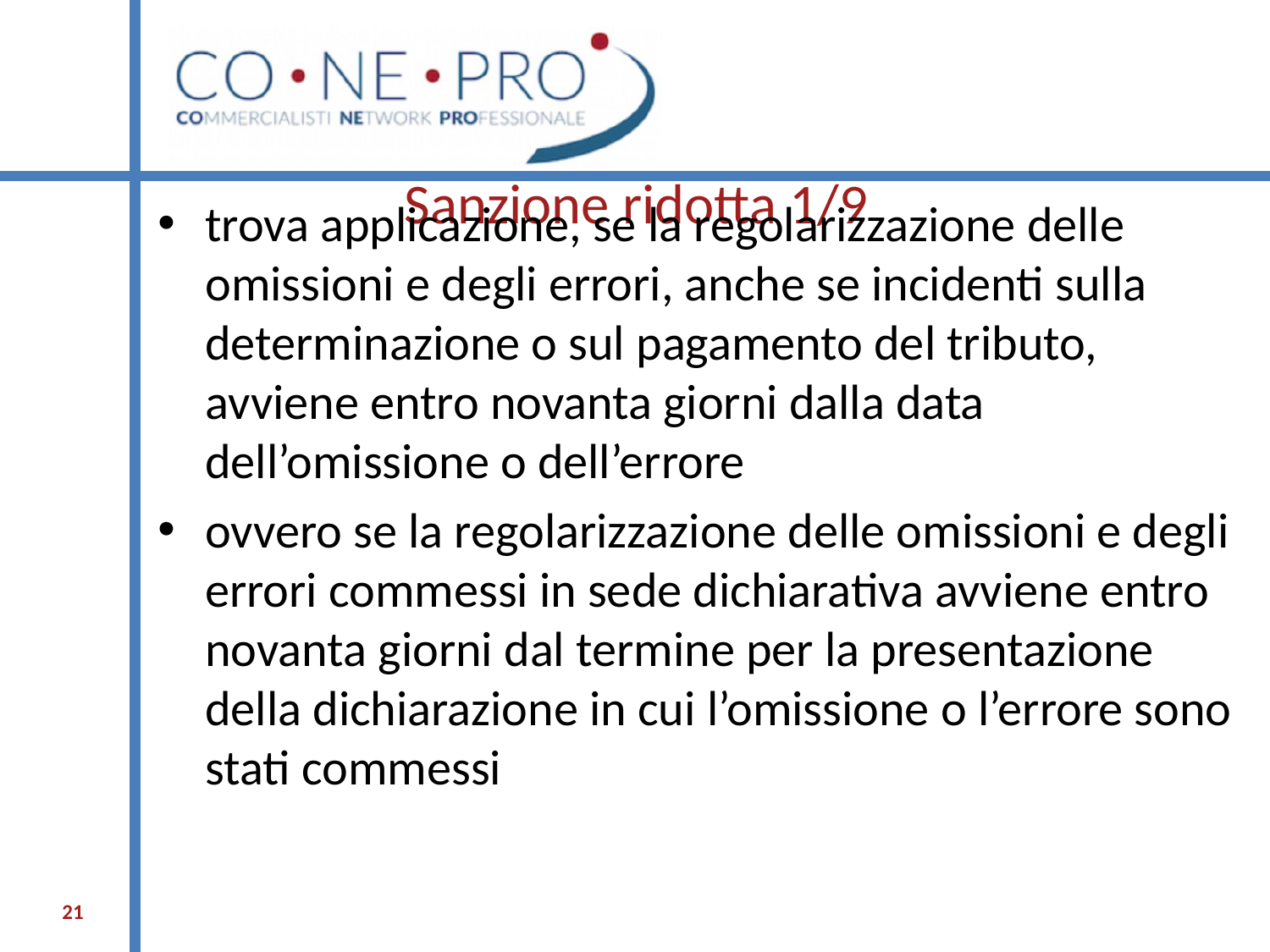

# Sanzione ridotta 1/9
trova applicazione, se la regolarizzazione delle omissioni e degli errori, anche se incidenti sulla determinazione o sul pagamento del tributo, avviene entro novanta giorni dalla data dell’omissione o dell’errore
ovvero se la regolarizzazione delle omissioni e degli errori commessi in sede dichiarativa avviene entro novanta giorni dal termine per la presentazione della dichiarazione in cui l’omissione o l’errore sono stati commessi
21